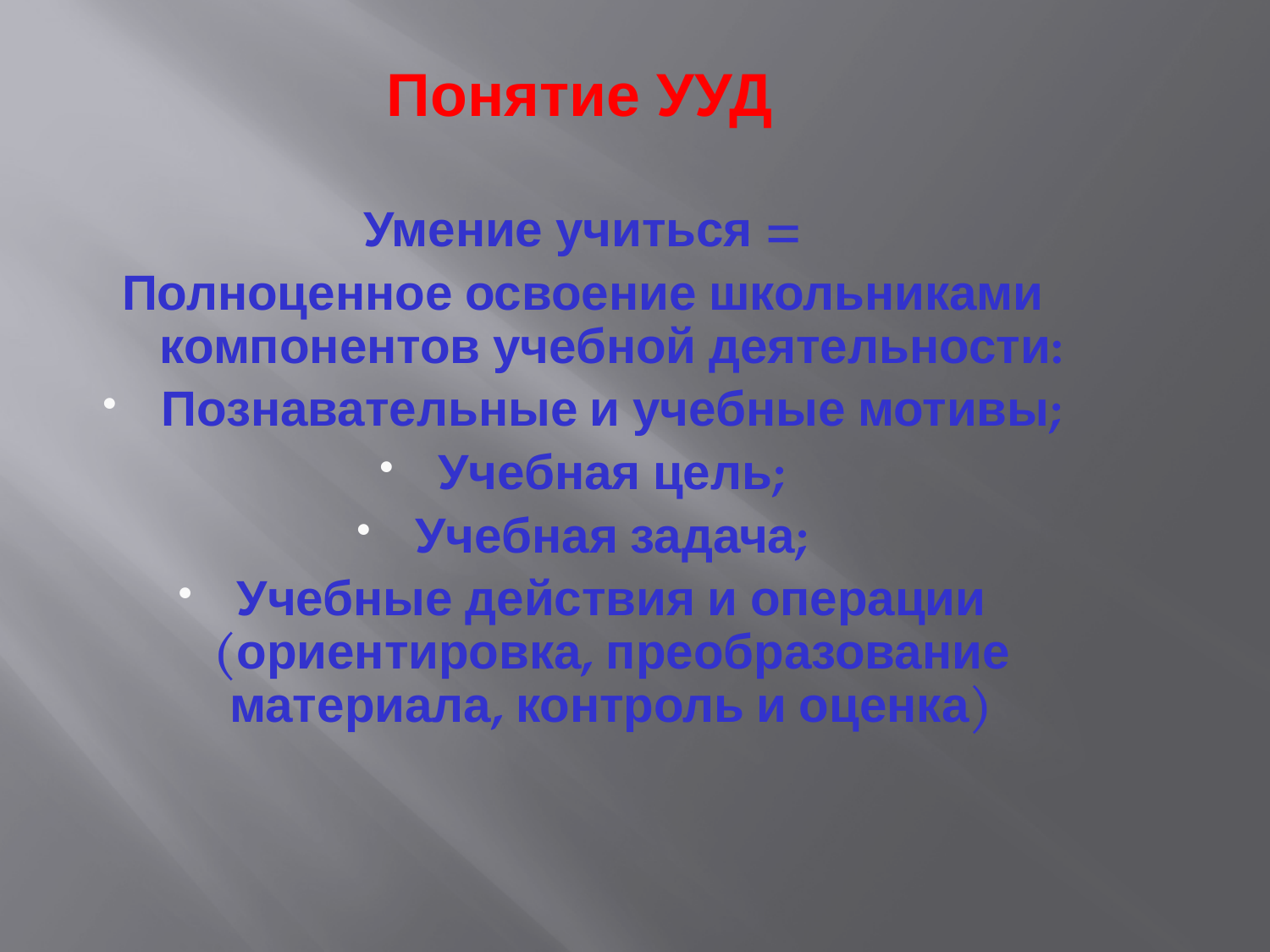

Понятие УУД

Умение учиться =
Полноценное освоение школьниками компонентов учебной деятельности:
Познавательные и учебные мотивы;
Учебная цель;
Учебная задача;
Учебные действия и операции (ориентировка, преобразование материала, контроль и оценка)